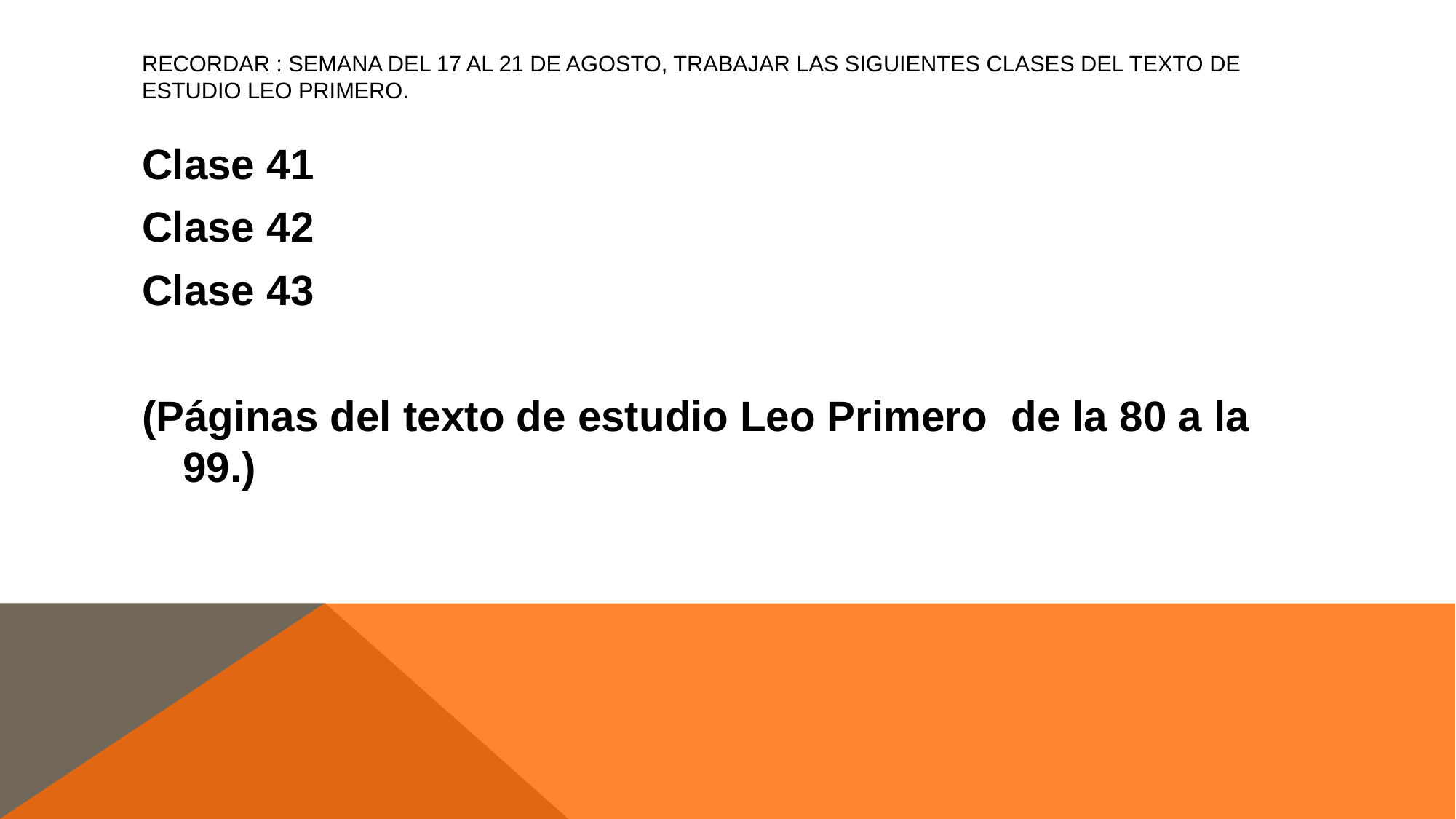

# Recordar : semana del 17 al 21 de agosto, Trabajar las siguientes clases del texto de estudio Leo Primero.
Clase 41
Clase 42
Clase 43

(Páginas del texto de estudio Leo Primero  de la 80 a la 99.)